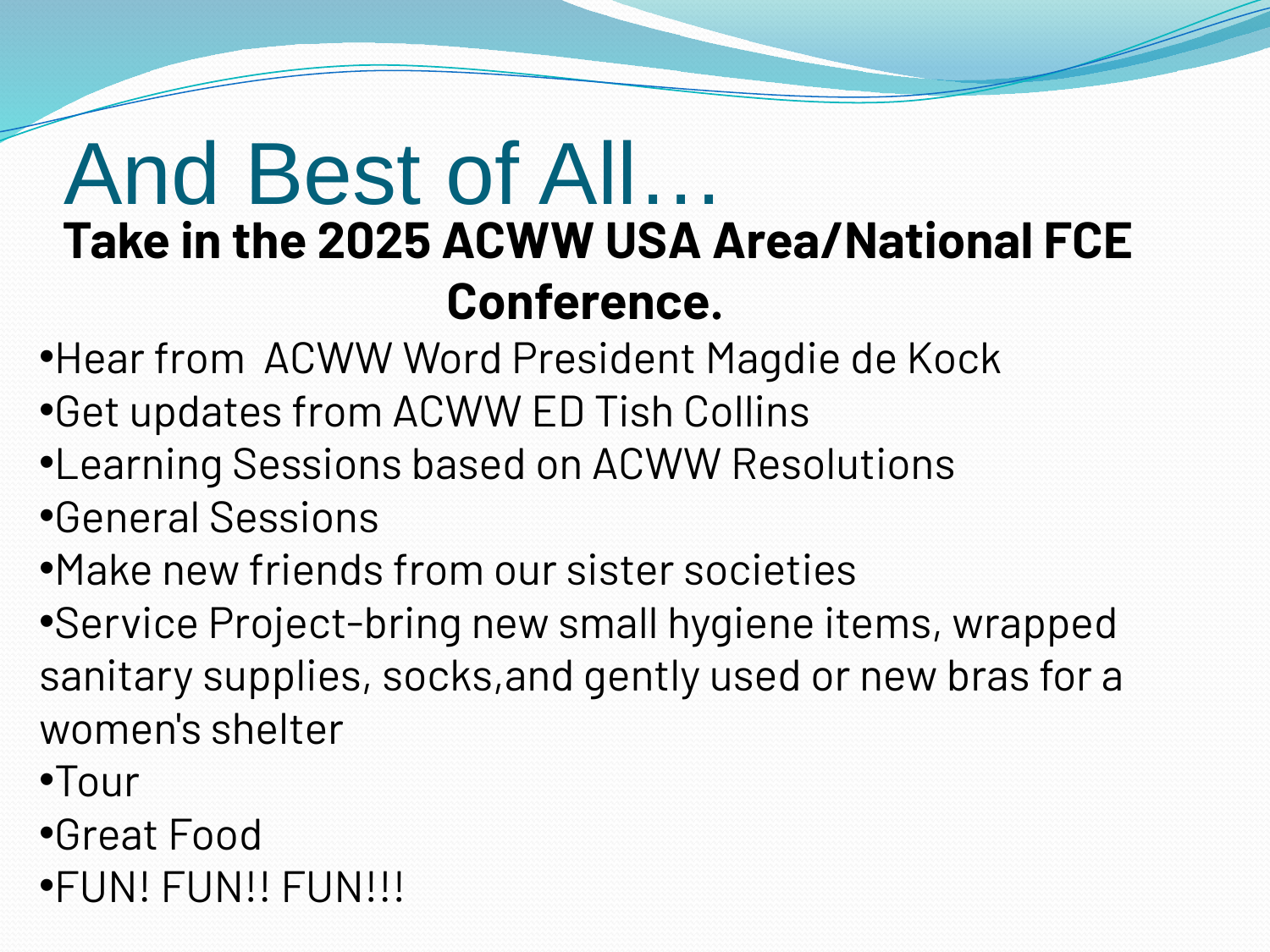

# And Best of All…
Take in the 2025 ACWW USA Area/National FCE Conference.
Hear from  ACWW Word President Magdie de Kock
Get updates from ACWW ED Tish Collins
Learning Sessions based on ACWW Resolutions
General Sessions
Make new friends from our sister societies
Service Project-bring new small hygiene items, wrapped sanitary supplies, socks,and gently used or new bras for a women's shelter
Tour
Great Food
FUN! FUN!! FUN!!!